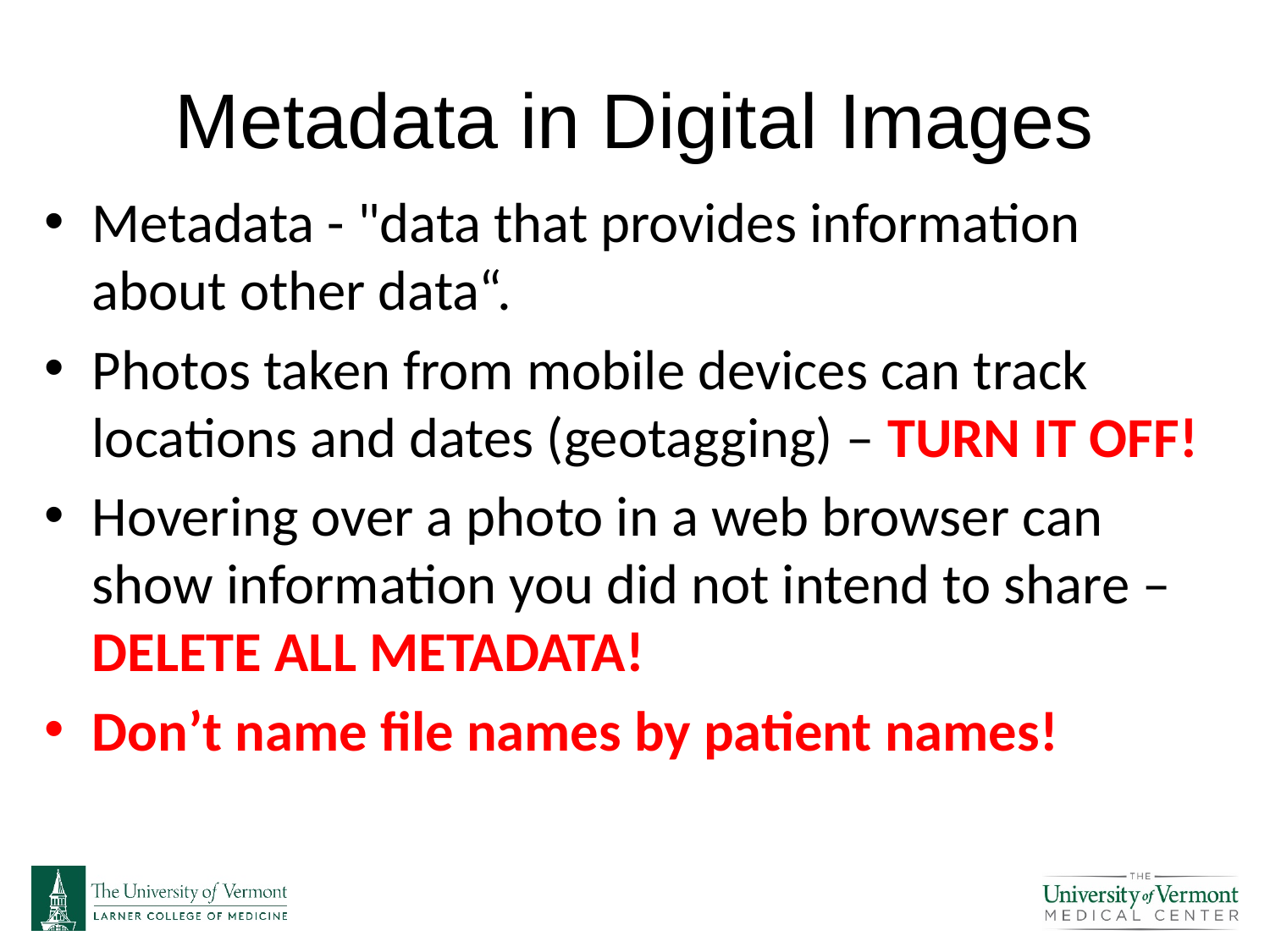

# Metadata in Digital Images
Metadata - "data that provides information about other data“.
Photos taken from mobile devices can track locations and dates (geotagging) – TURN IT OFF!
Hovering over a photo in a web browser can show information you did not intend to share – DELETE ALL METADATA!
Don’t name file names by patient names!